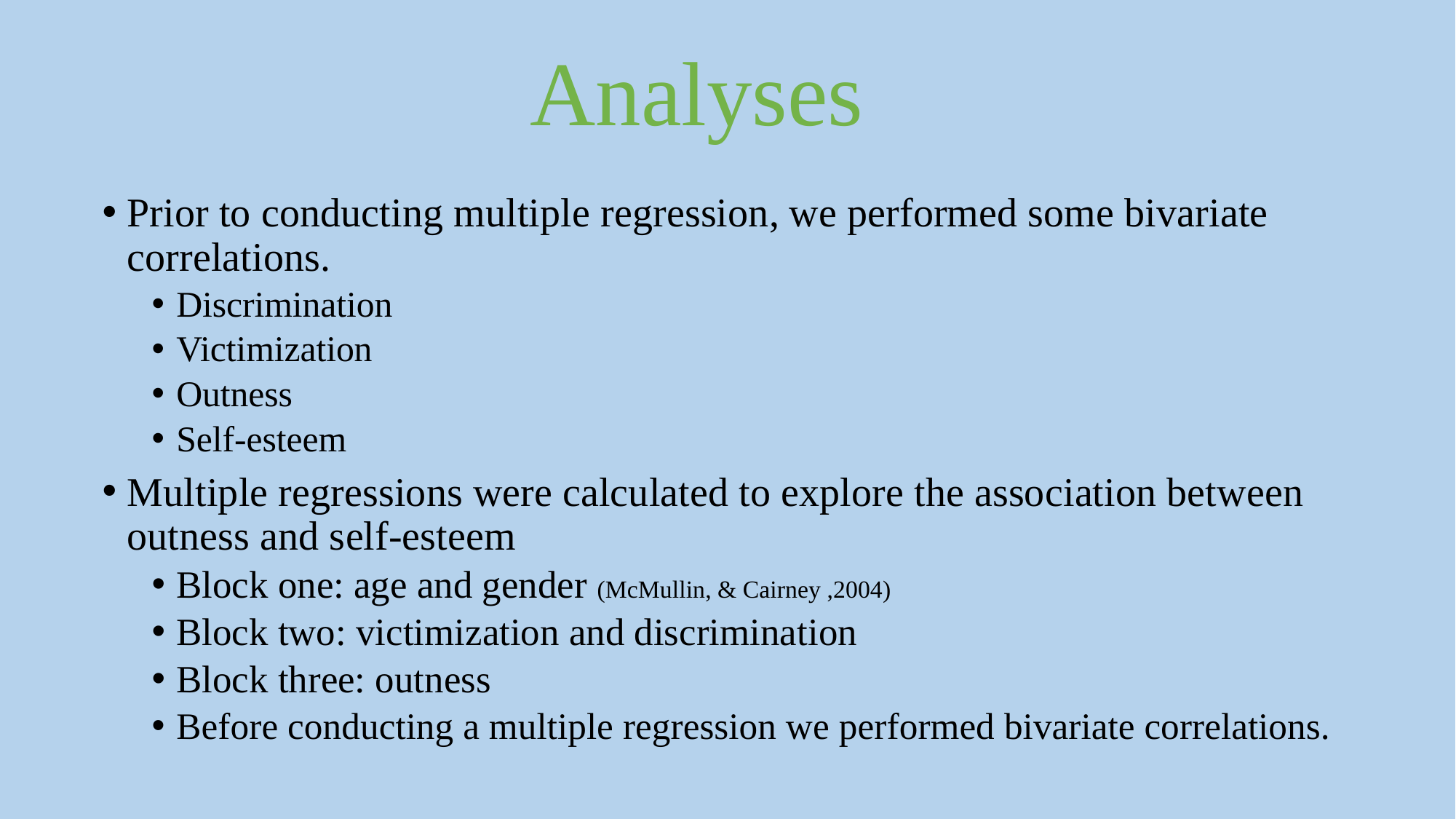

# Analyses
Prior to conducting multiple regression, we performed some bivariate correlations.
Discrimination
Victimization
Outness
Self-esteem
Multiple regressions were calculated to explore the association between outness and self-esteem
Block one: age and gender (McMullin, & Cairney ,2004)
Block two: victimization and discrimination
Block three: outness
Before conducting a multiple regression we performed bivariate correlations.